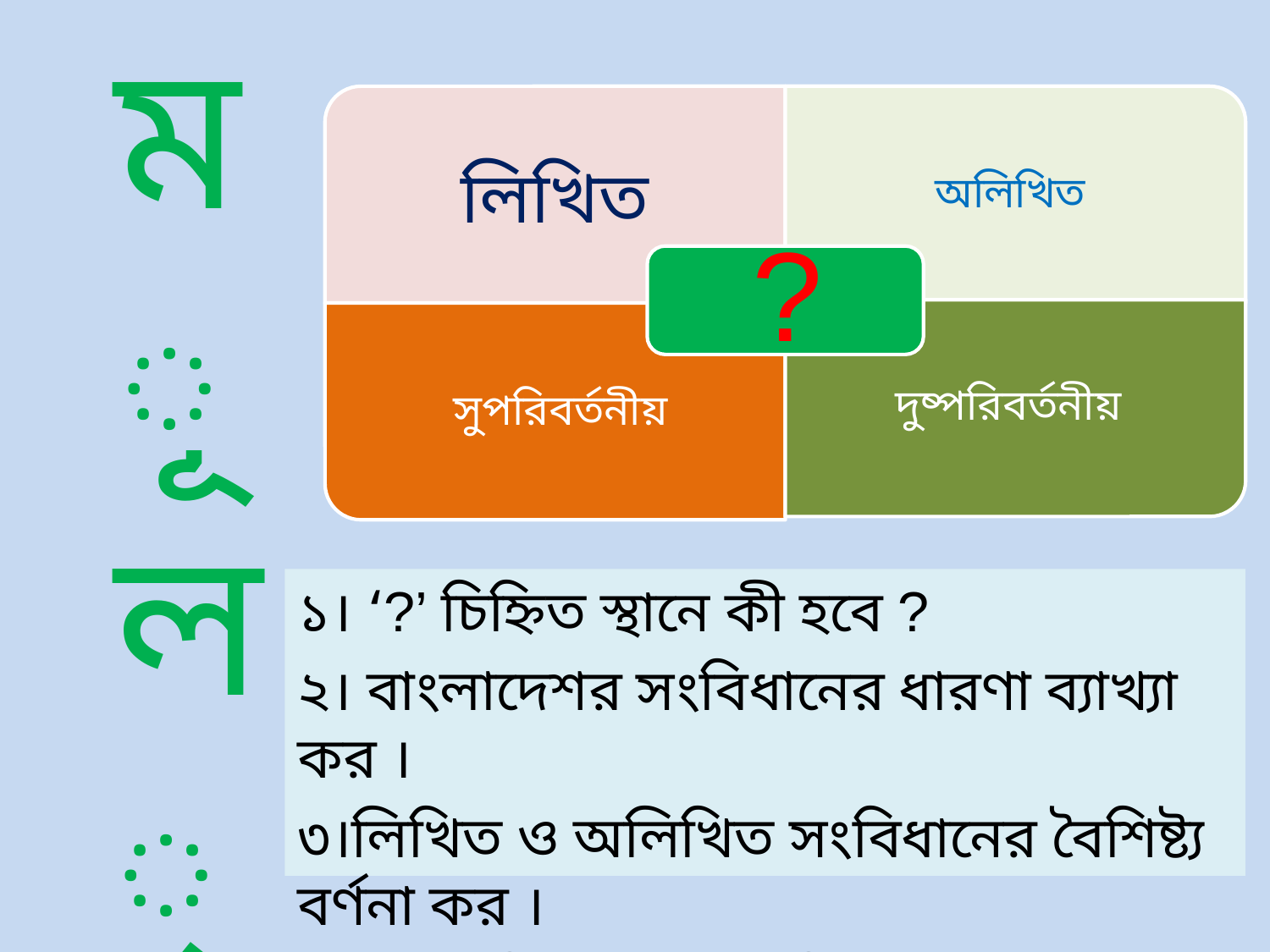

মূল্যায়ন
লিখিত

অলিখিত

সুপরিবর্তনীয়
দুষ্পরিবর্তনীয়
?
১। ‘?’ চিহ্নিত স্থানে কী হবে ?
২। বাংলাদেশর সংবিধানের ধারণা ব্যাখ্যা কর ।
৩।লিখিত ও অলিখিত সংবিধানের বৈশিষ্ট্য বর্ণনা কর ।
৪।রাষ্ট্র পরিচালনায় সংবিধানের গুরুত্ব বর্ণনা কর ।